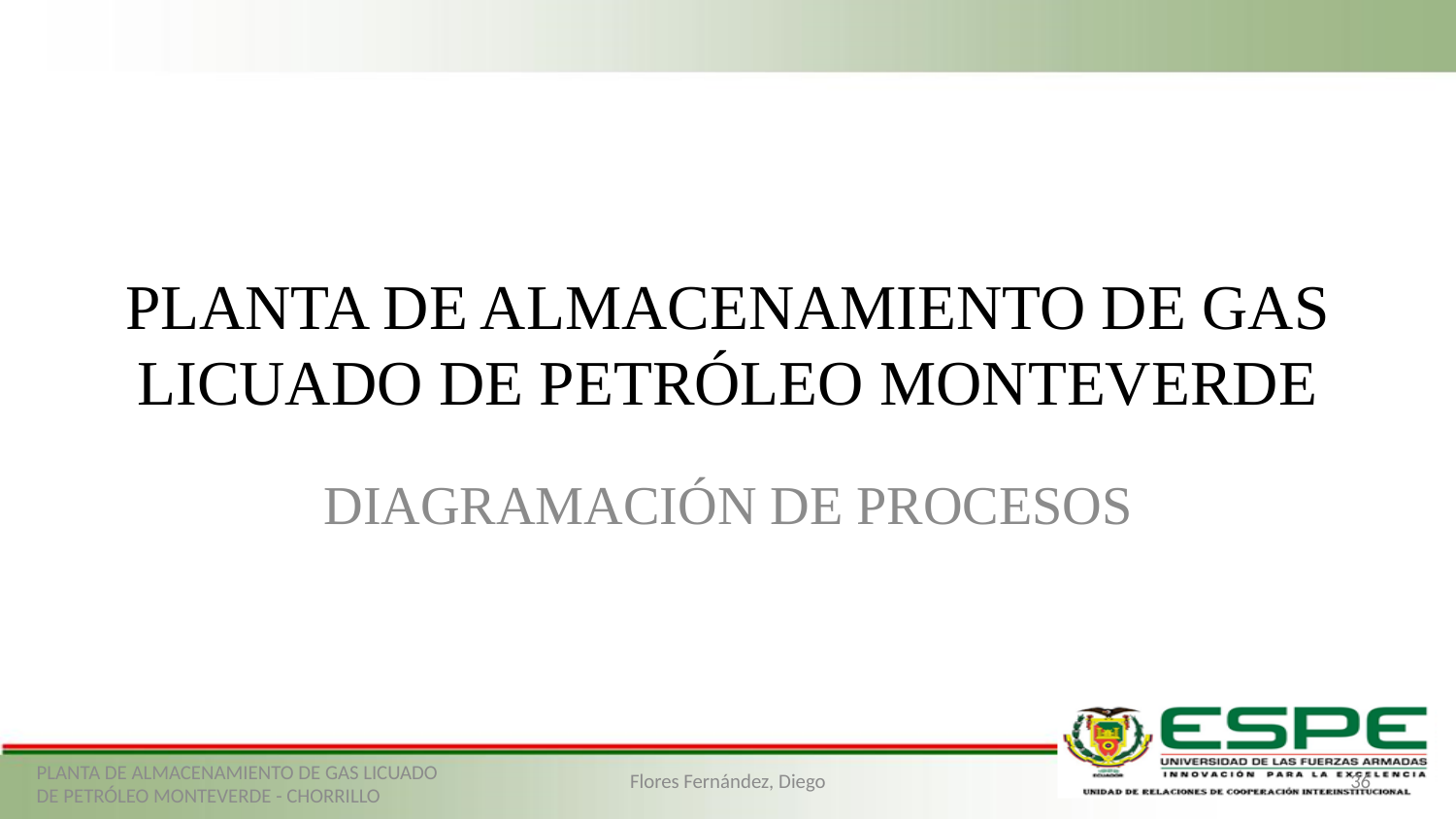

# PLANTA DE ALMACENAMIENTO DE GAS LICUADO DE PETRÓLEO MONTEVERDE
DIAGRAMACIÓN DE PROCESOS
PLANTA DE ALMACENAMIENTO DE GAS LICUADO DE PETRÓLEO MONTEVERDE - CHORRILLO
Flores Fernández, Diego
36